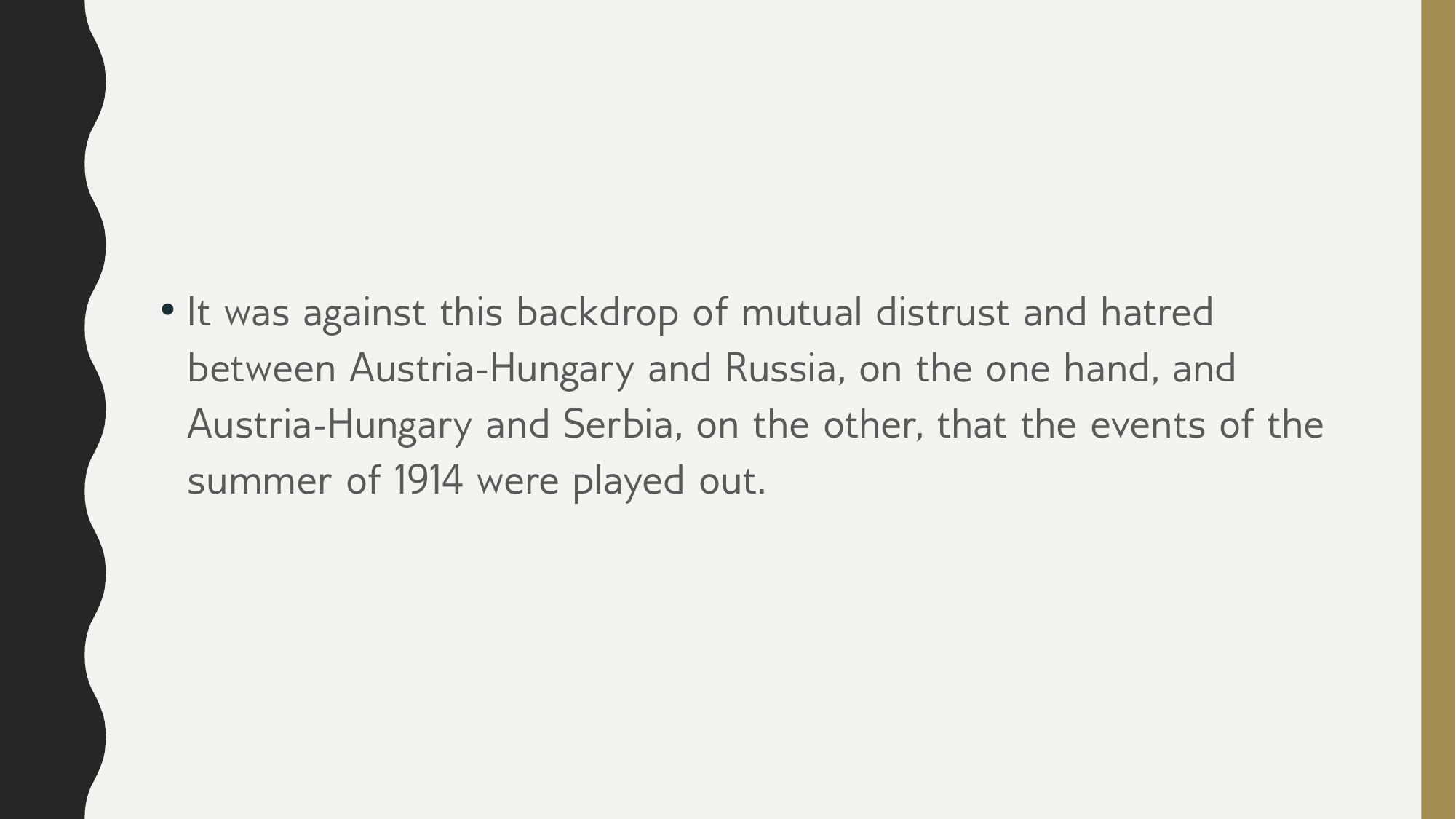

#
It was against this backdrop of mutual distrust and hatred between Austria-Hungary and Russia, on the one hand, and Austria-Hungary and Serbia, on the other, that the events of the summer of 1914 were played out.